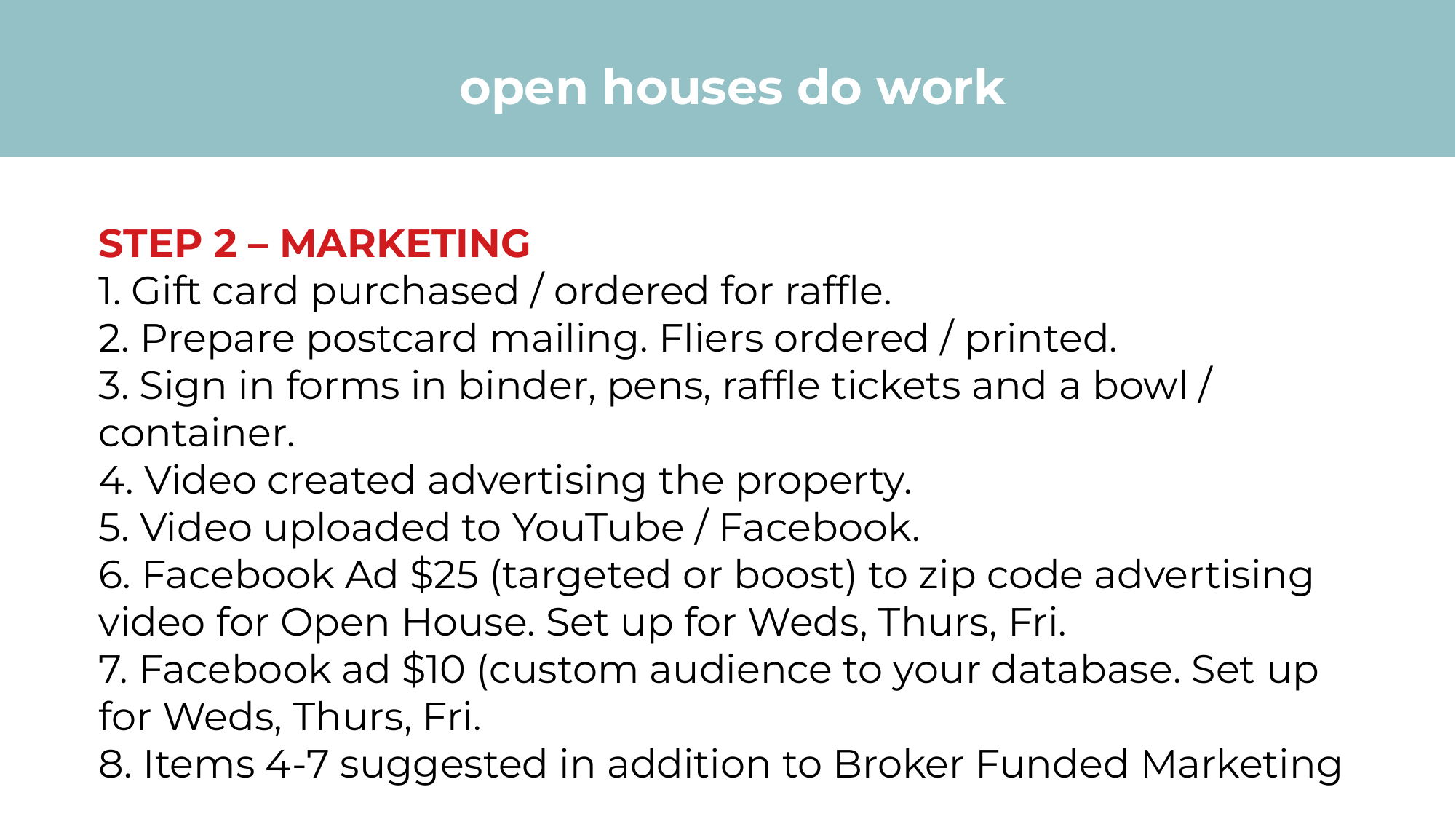

open houses do work
STEP 2 – MARKETING
1. Gift card purchased / ordered for raffle.
2. Prepare postcard mailing. Fliers ordered / printed.
3. Sign in forms in binder, pens, raffle tickets and a bowl / container.
4. Video created advertising the property.
5. Video uploaded to YouTube / Facebook.
6. Facebook Ad $25 (targeted or boost) to zip code advertising video for Open House. Set up for Weds, Thurs, Fri.
7. Facebook ad $10 (custom audience to your database. Set up for Weds, Thurs, Fri.
8. Items 4-7 suggested in addition to Broker Funded Marketing